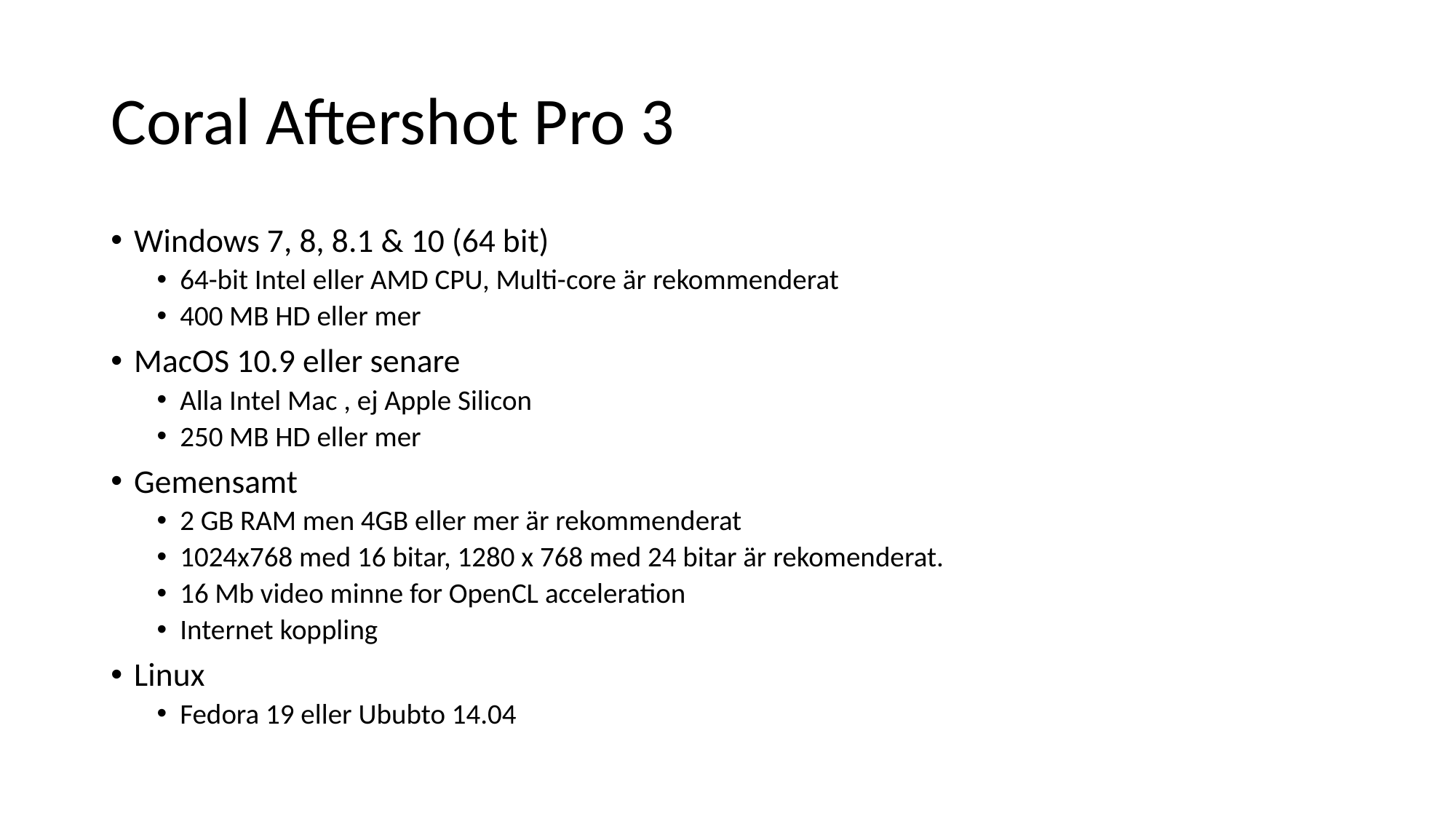

# Coral Aftershot Pro 3
Windows 7, 8, 8.1 & 10 (64 bit)
64-bit Intel eller AMD CPU, Multi-core är rekommenderat
400 MB HD eller mer
MacOS 10.9 eller senare
Alla Intel Mac , ej Apple Silicon
250 MB HD eller mer
Gemensamt
2 GB RAM men 4GB eller mer är rekommenderat
1024x768 med 16 bitar, 1280 x 768 med 24 bitar är rekomenderat.
16 Mb video minne for OpenCL acceleration
Internet koppling
Linux
Fedora 19 eller Ububto 14.04